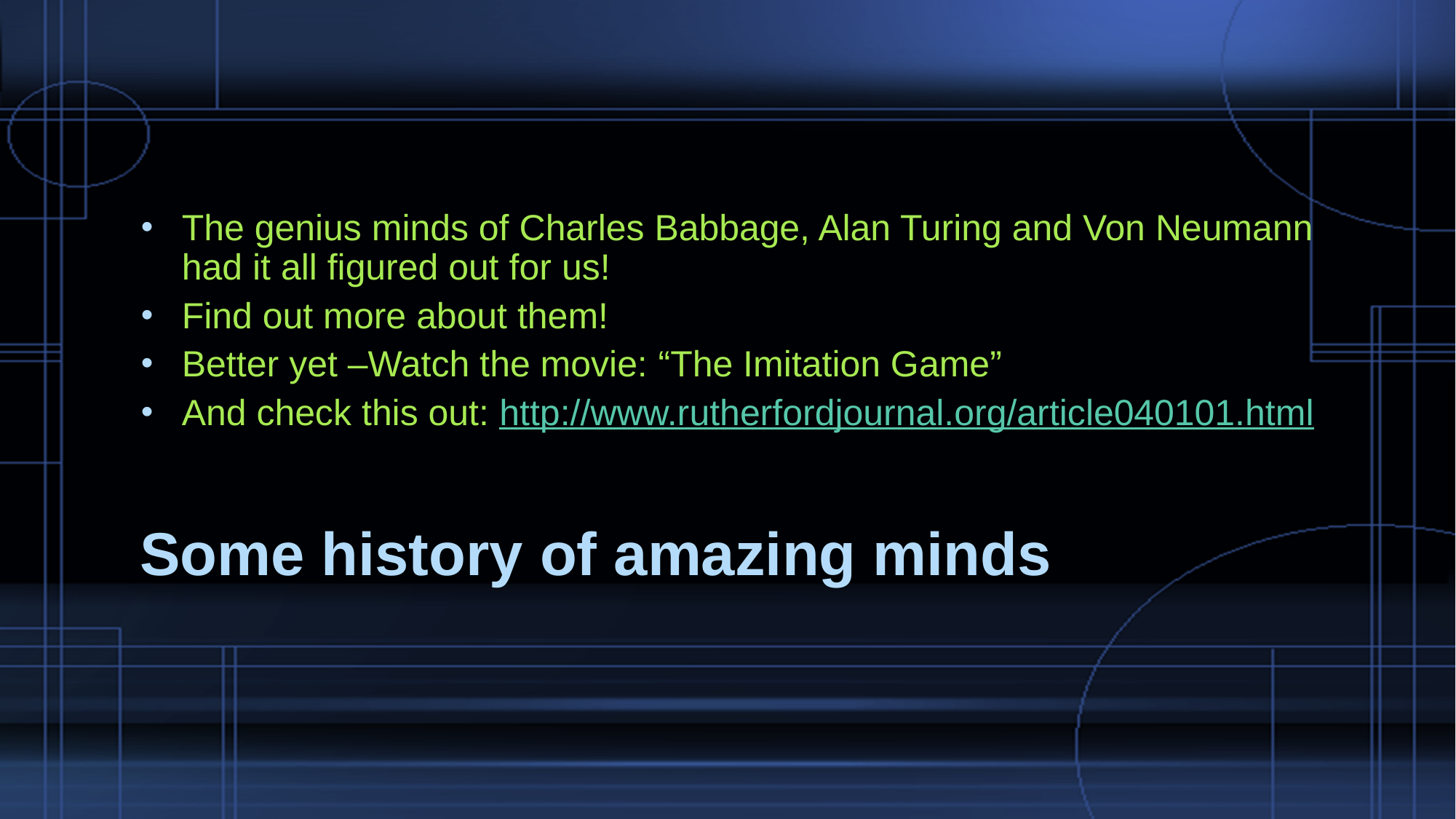

The genius minds of Charles Babbage, Alan Turing and Von Neumann had it all figured out for us!
Find out more about them!
Better yet –Watch the movie: “The Imitation Game”
And check this out: http://www.rutherfordjournal.org/article040101.html
# Some history of amazing minds